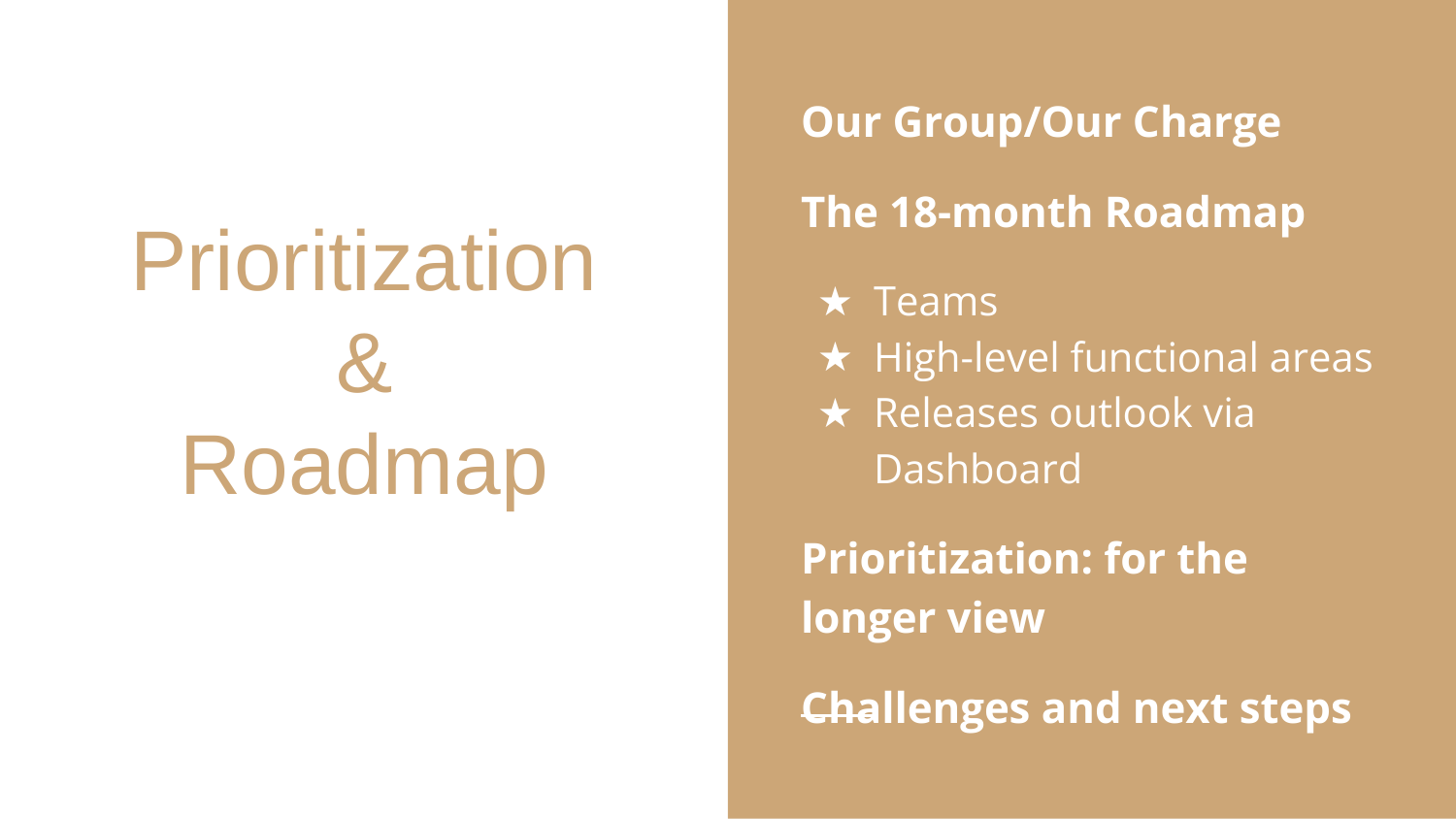

Our Group/Our Charge
The 18-month Roadmap
Teams
High-level functional areas
Releases outlook via Dashboard
Prioritization: for the longer view
Challenges and next steps
# Prioritization
&
Roadmap